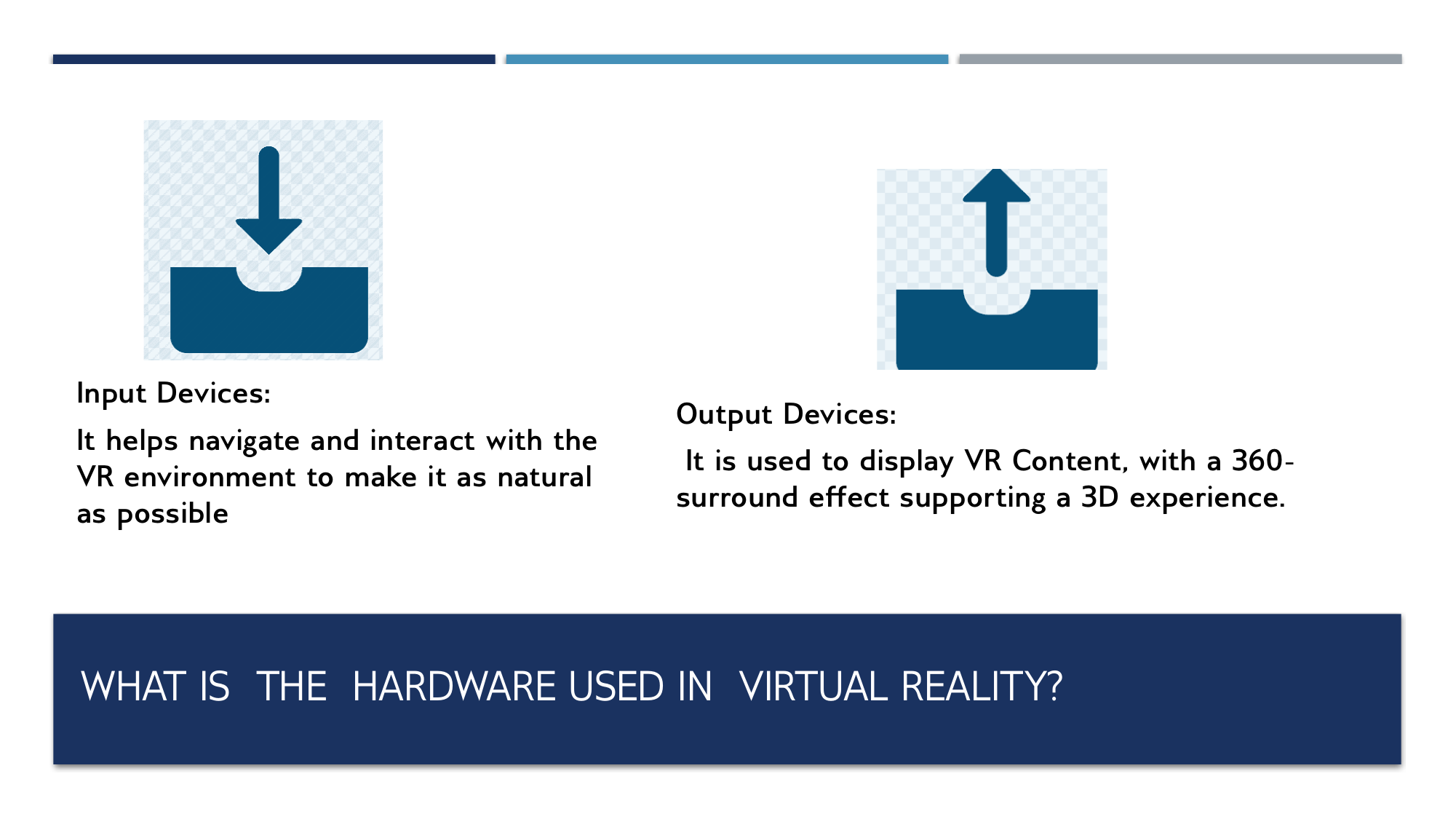

Input Devices:
It helps navigate and interact with the VR environment to make it as natural as possible

Output Devices:
 It is used to display VR Content, with a 360-surround effect supporting a 3D experience.

# What is  the  hardware used in  virtual reality?